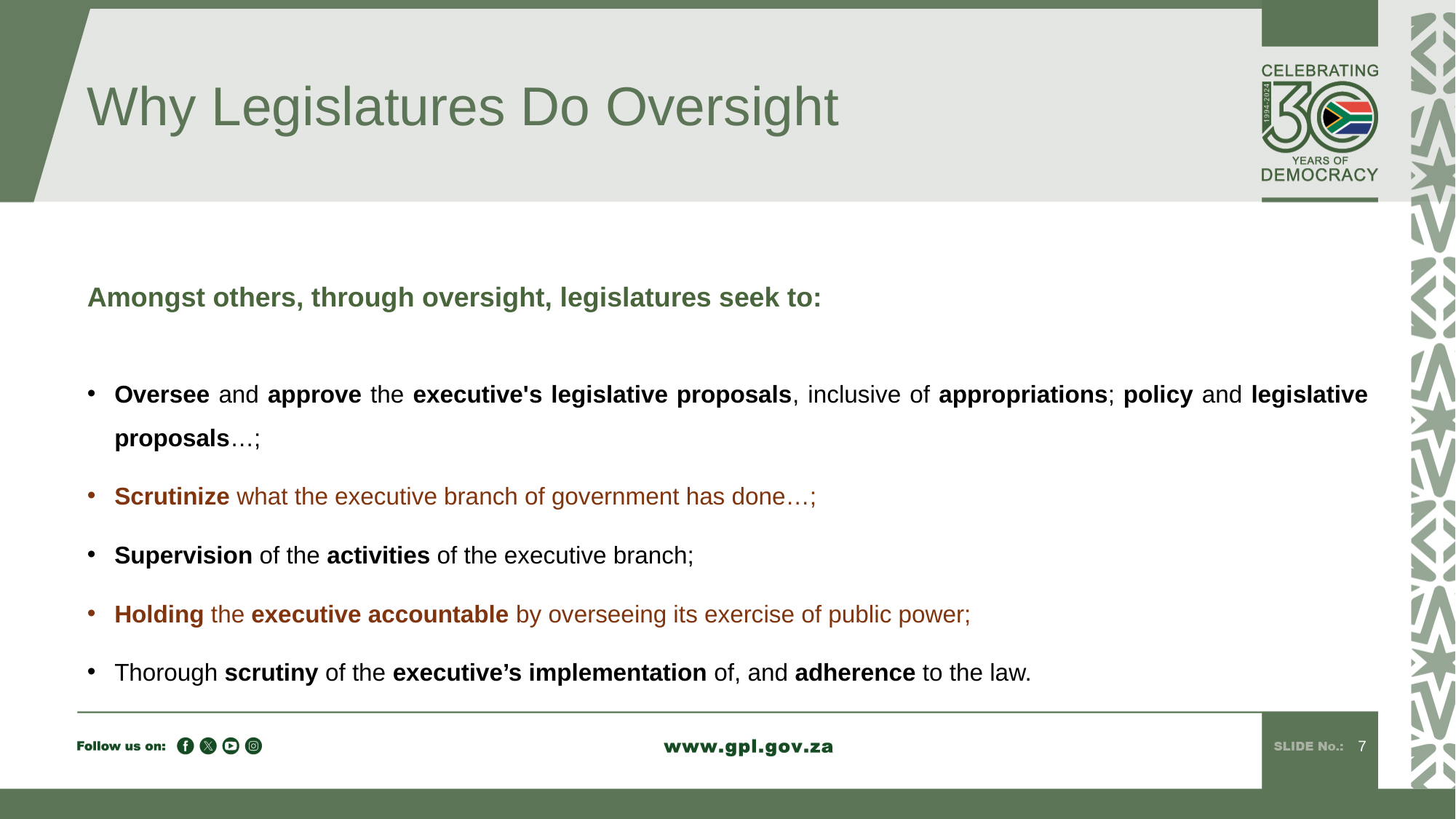

# Why Legislatures Do Oversight
Amongst others, through oversight, legislatures seek to:

Oversee and approve the executive's legislative proposals, inclusive of appropriations; policy and legislative proposals…;
Scrutinize what the executive branch of government has done…;
Supervision of the activities of the executive branch;
Holding the executive accountable by overseeing its exercise of public power;
Thorough scrutiny of the executive’s implementation of, and adherence to the law.

7